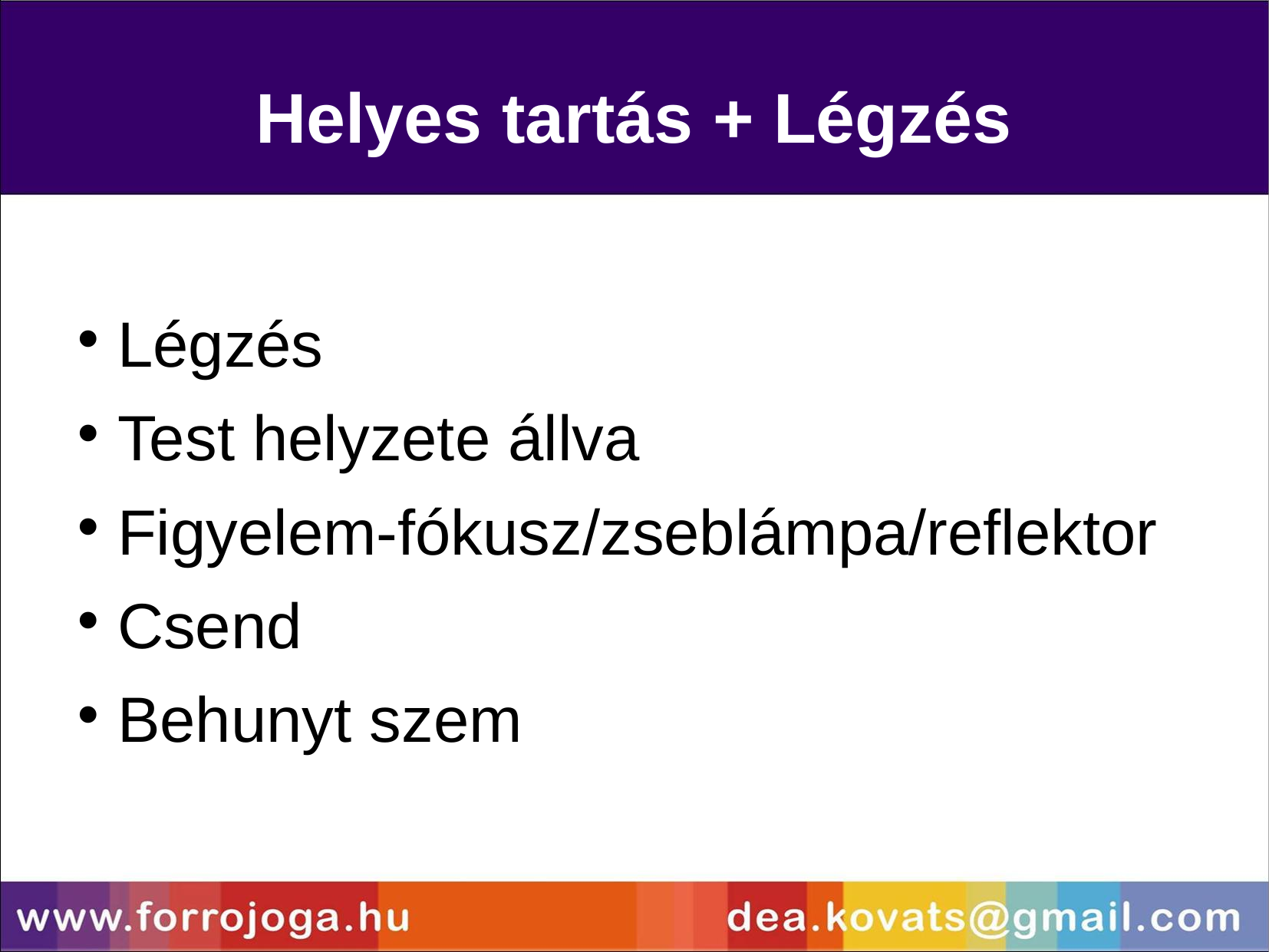

Helyes tartás + Légzés

Légzés
Test helyzete állva
Figyelem-fókusz/zseblámpa/reflektor
Csend
Behunyt szem